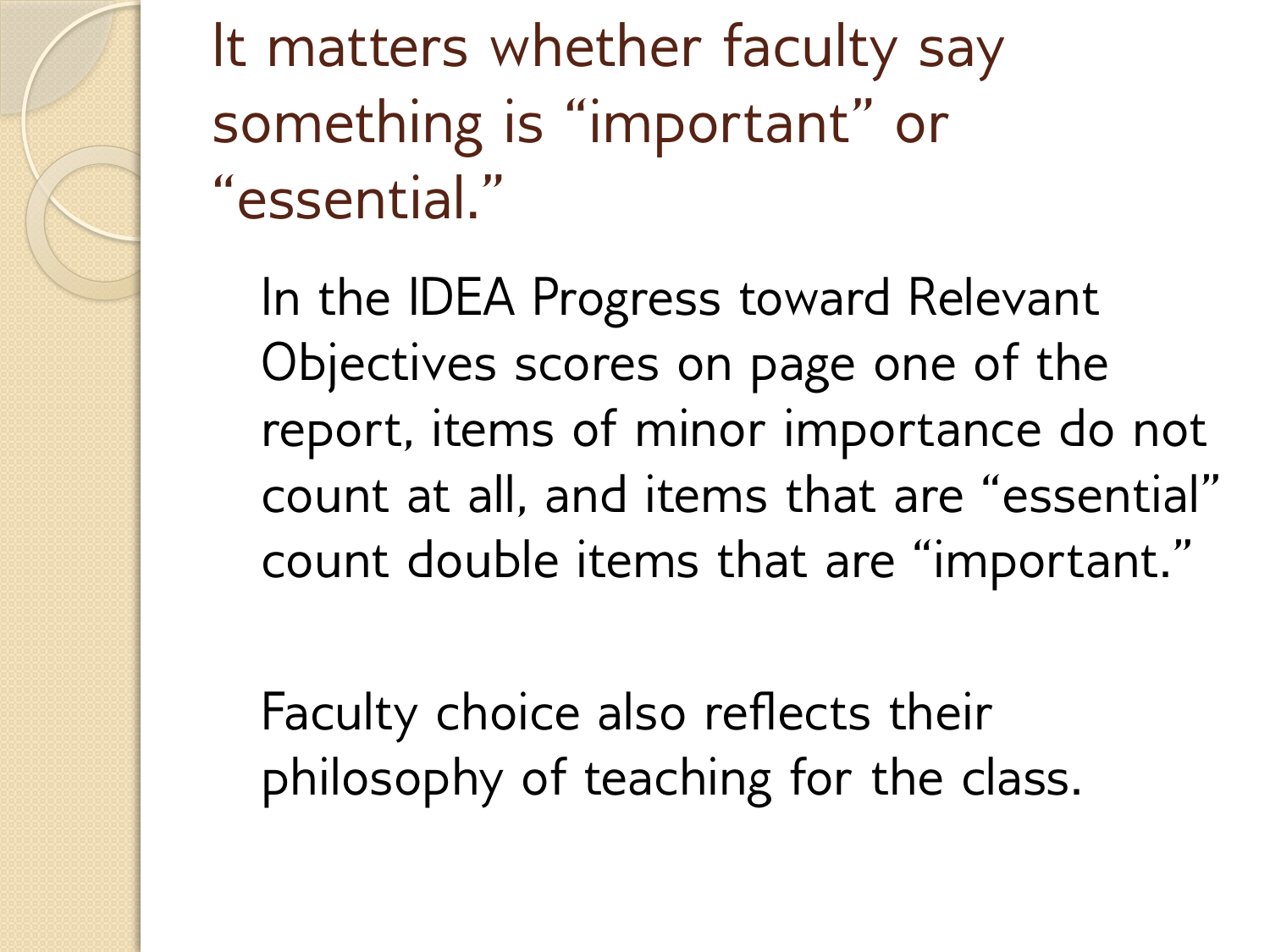

# It matters whether faculty say something is “important” or “essential.”
	In the IDEA Progress toward Relevant Objectives scores on page one of the report, items of minor importance do not count at all, and items that are “essential” count double items that are “important.”

	Faculty choice also reflects their philosophy of teaching for the class.